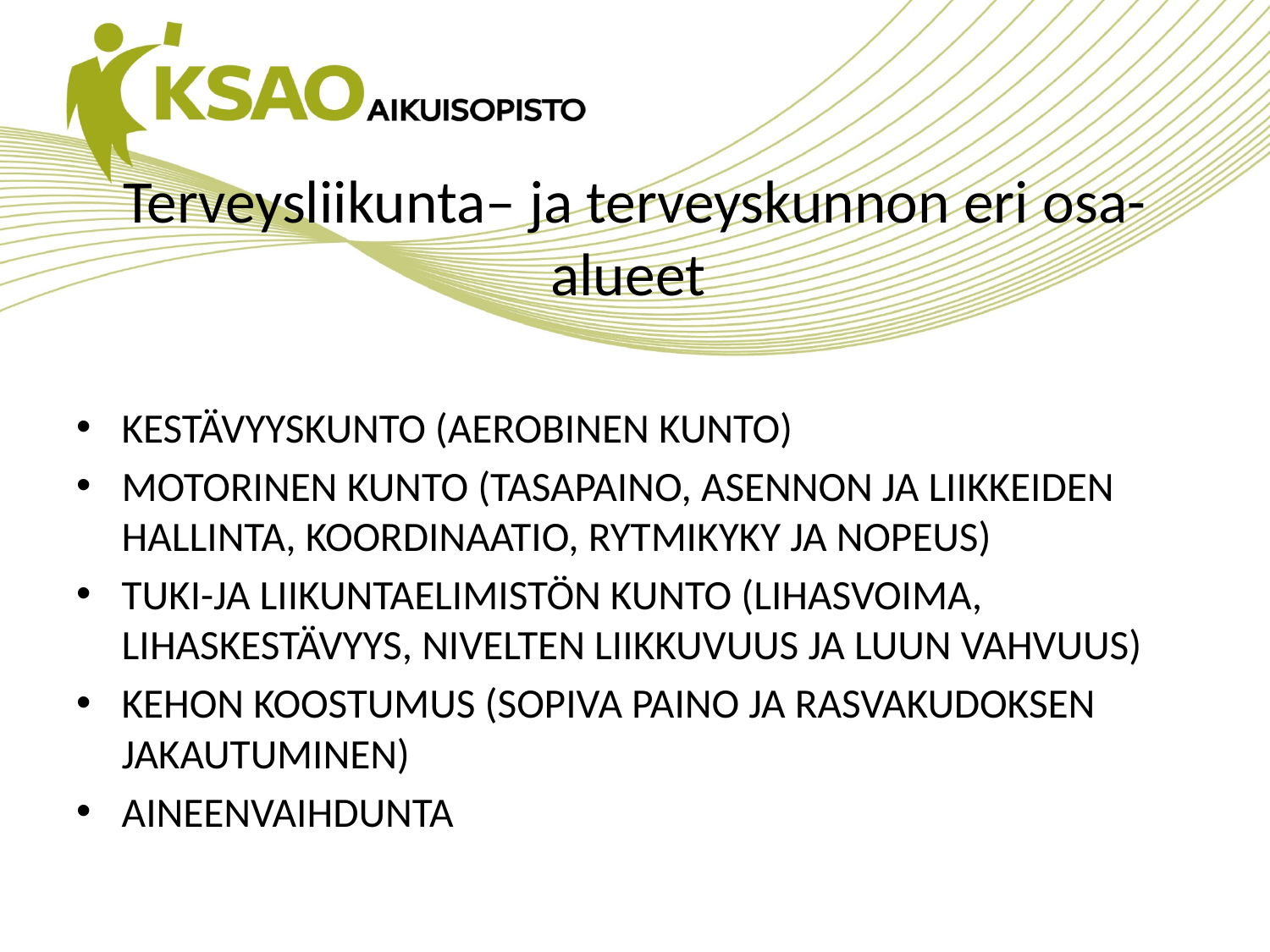

# Terveysliikunta– ja terveyskunnon eri osa-alueet

KESTÄVYYSKUNTO (AEROBINEN KUNTO)
MOTORINEN KUNTO (TASAPAINO, ASENNON JA LIIKKEIDEN HALLINTA, KOORDINAATIO, RYTMIKYKY JA NOPEUS)
TUKI-JA LIIKUNTAELIMISTÖN KUNTO (LIHASVOIMA, LIHASKESTÄVYYS, NIVELTEN LIIKKUVUUS JA LUUN VAHVUUS)
KEHON KOOSTUMUS (SOPIVA PAINO JA RASVAKUDOKSEN JAKAUTUMINEN)
AINEENVAIHDUNTA